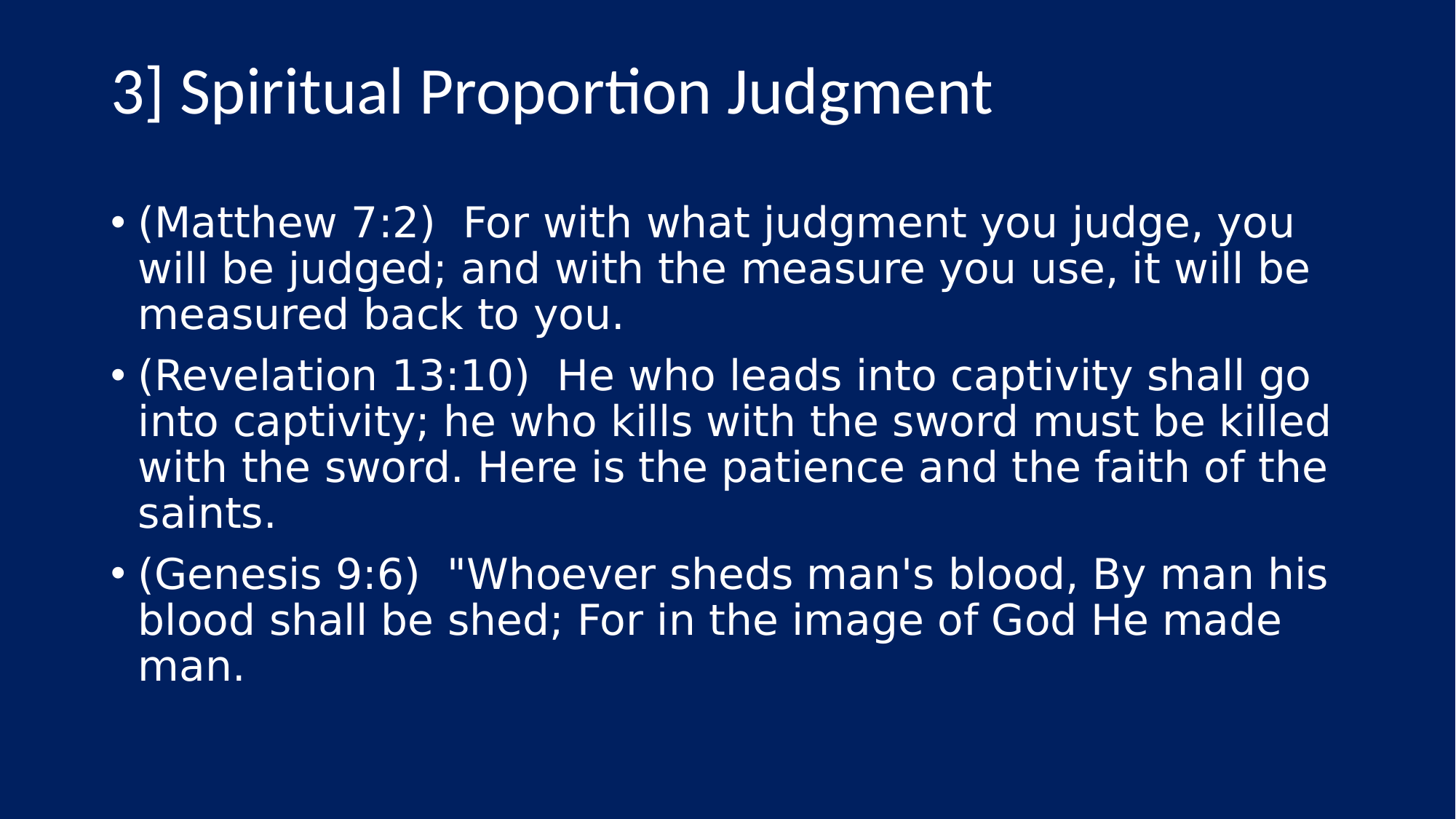

# 3] Spiritual Proportion Judgment
(Matthew 7:2)  For with what judgment you judge, you will be judged; and with the measure you use, it will be measured back to you.
(Revelation 13:10)  He who leads into captivity shall go into captivity; he who kills with the sword must be killed with the sword. Here is the patience and the faith of the saints.
(Genesis 9:6)  "Whoever sheds man's blood, By man his blood shall be shed; For in the image of God He made man.